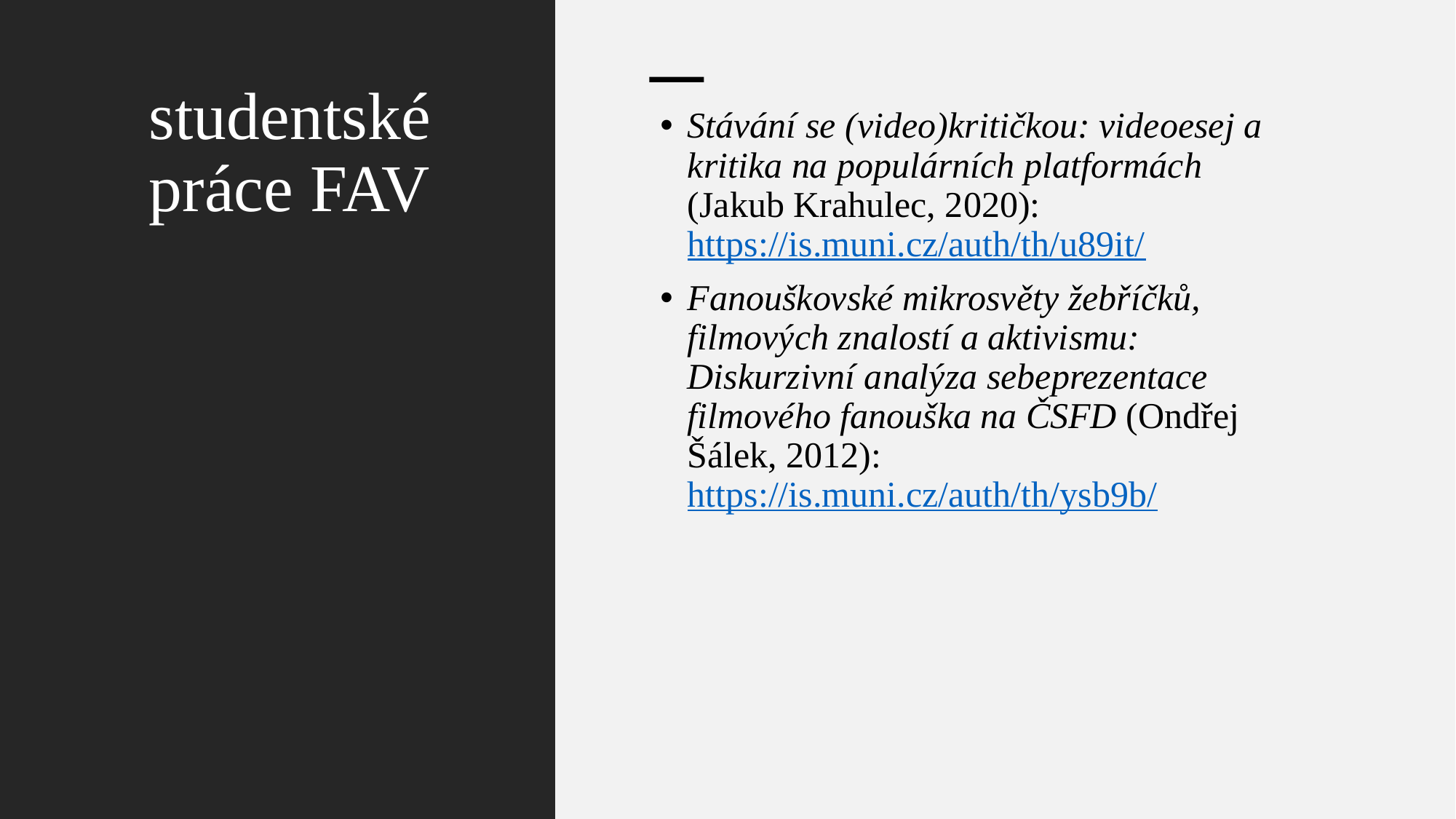

# studentské práce FAV

Stávání se (video)kritičkou: videoesej a kritika na populárních platformách (Jakub Krahulec, 2020): https://is.muni.cz/auth/th/u89it/
Fanouškovské mikrosvěty žebříčků, filmových znalostí a aktivismu: Diskurzivní analýza sebeprezentace filmového fanouška na ČSFD (Ondřej Šálek, 2012): https://is.muni.cz/auth/th/ysb9b/